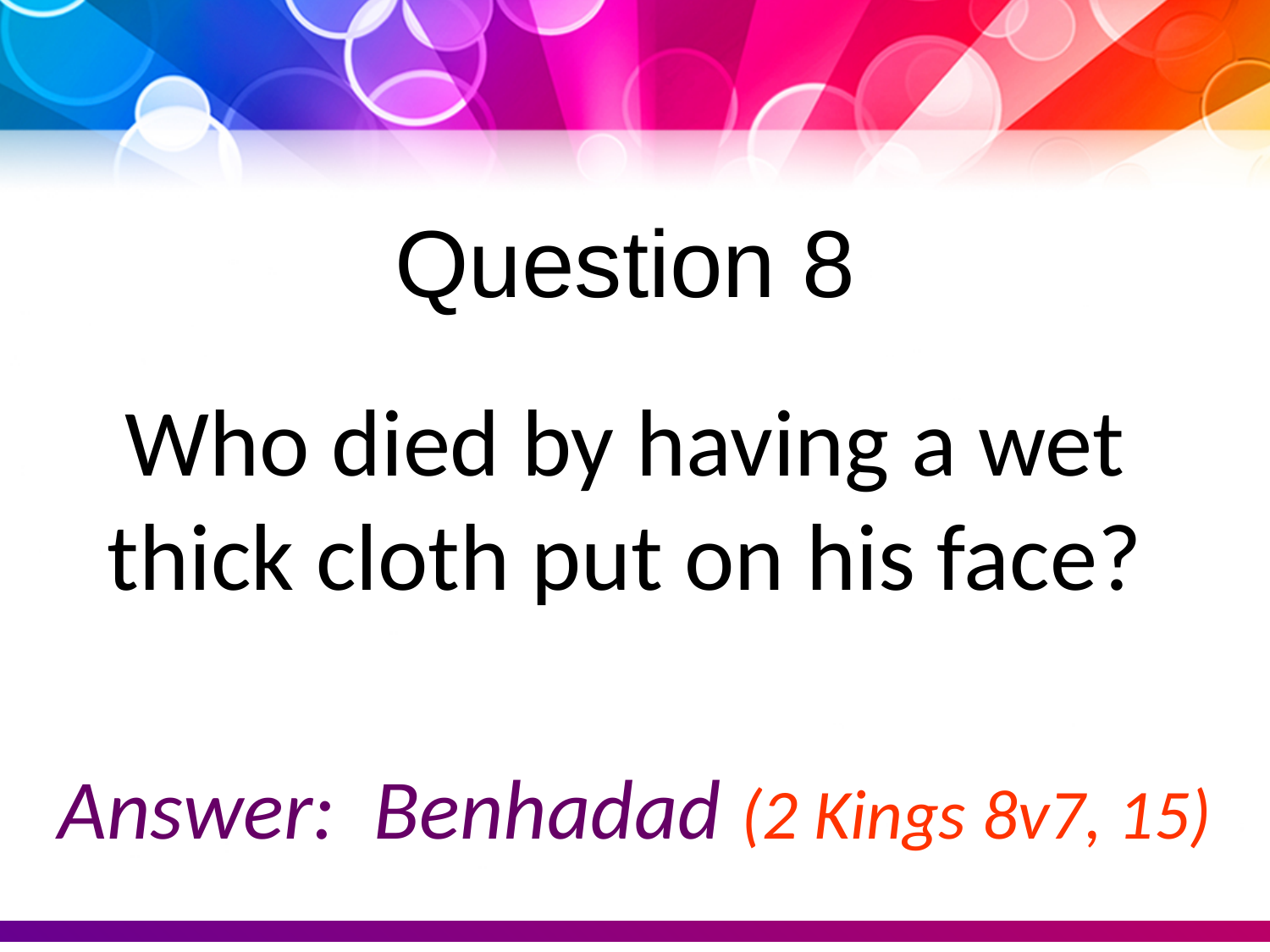

Question 8
Who died by having a wet thick cloth put on his face?
Answer:  Benhadad (2 Kings 8v7, 15)